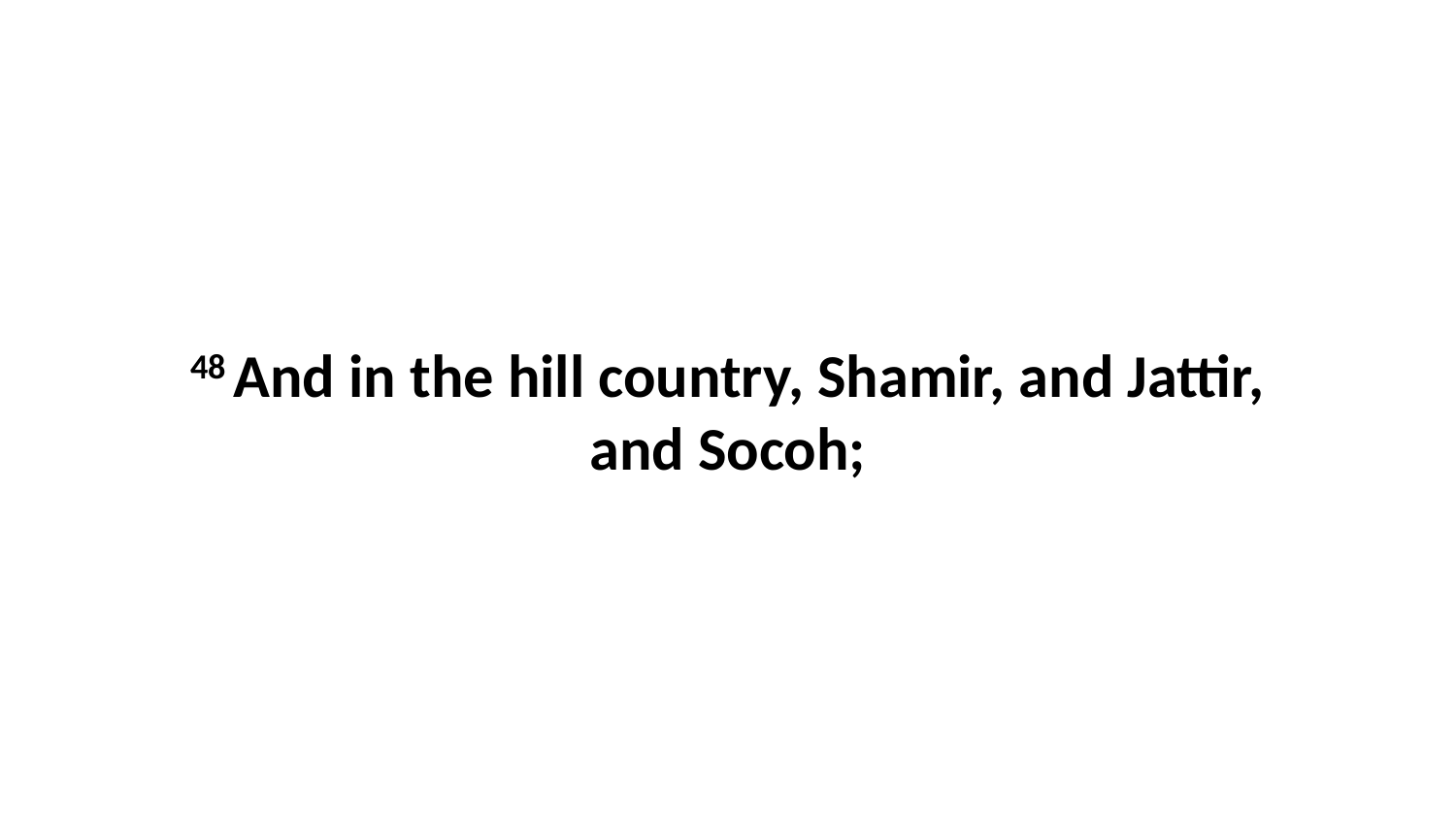

48 And in the hill country, Shamir, and Jattir, and Socoh;